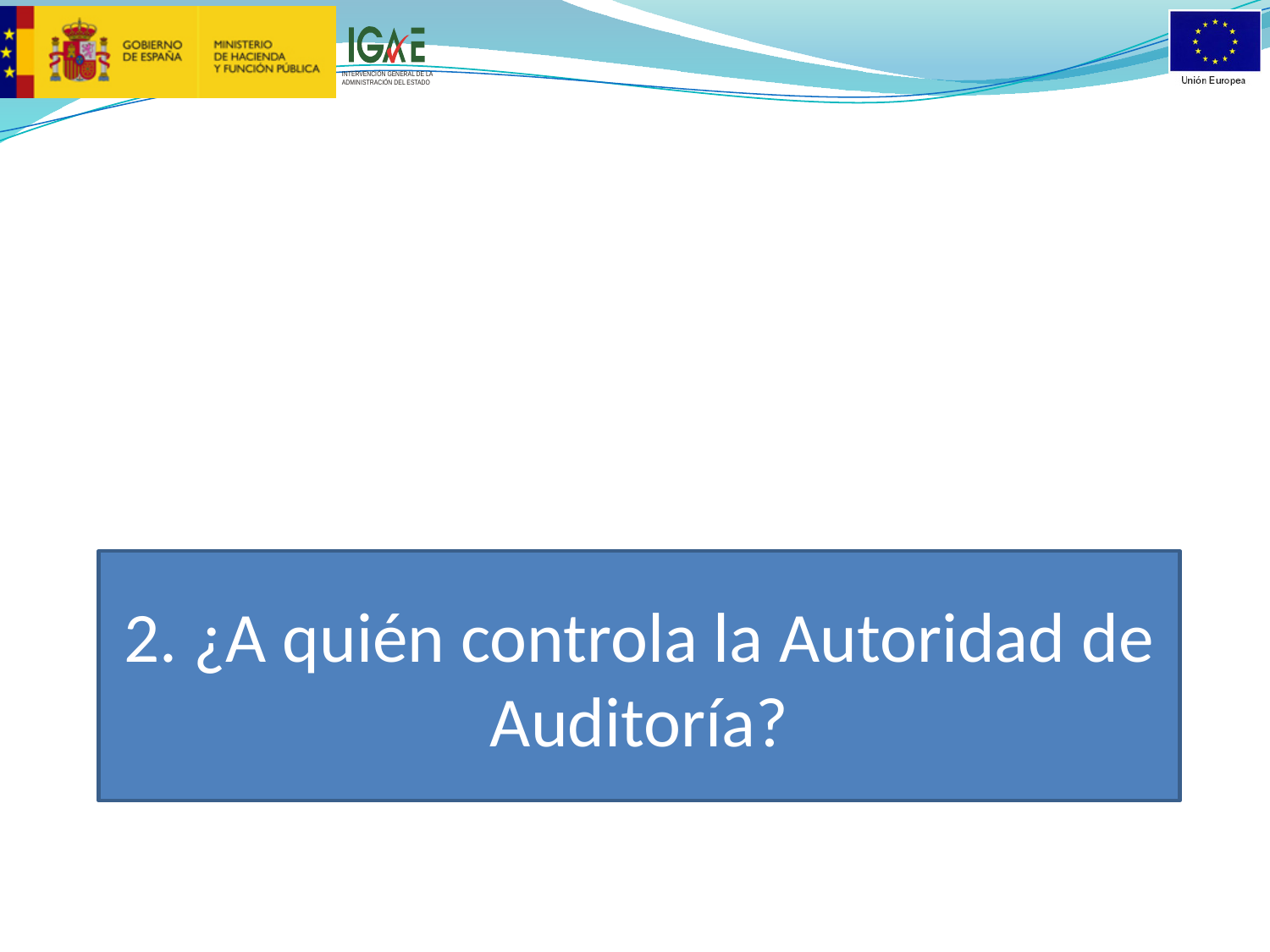

1. ¿Por qué tantos controles?
2. ¿A quién controla la Autoridad de Auditoría?
#